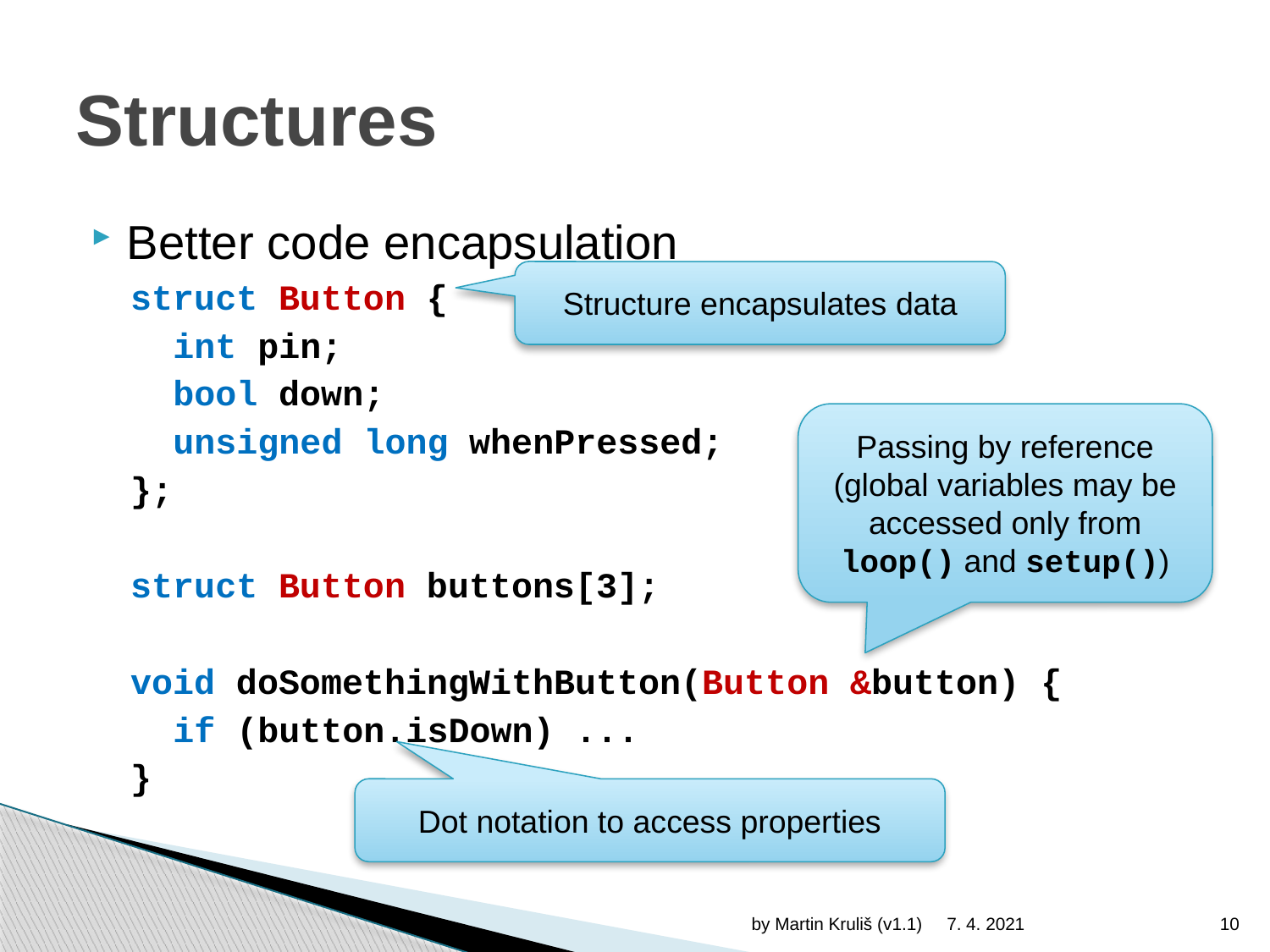

# Structures
Better code encapsulation
struct Button {
  int pin;
  bool down;
  unsigned long whenPressed;
};

struct Button buttons[3];

void doSomethingWithButton(Button &button) {
  if (button.isDown) ...
}
Structure encapsulates data
Passing by reference
(global variables may be accessed only from loop() and setup())
Dot notation to access properties
by Martin Kruliš (v1.1)
7. 4. 2021
10